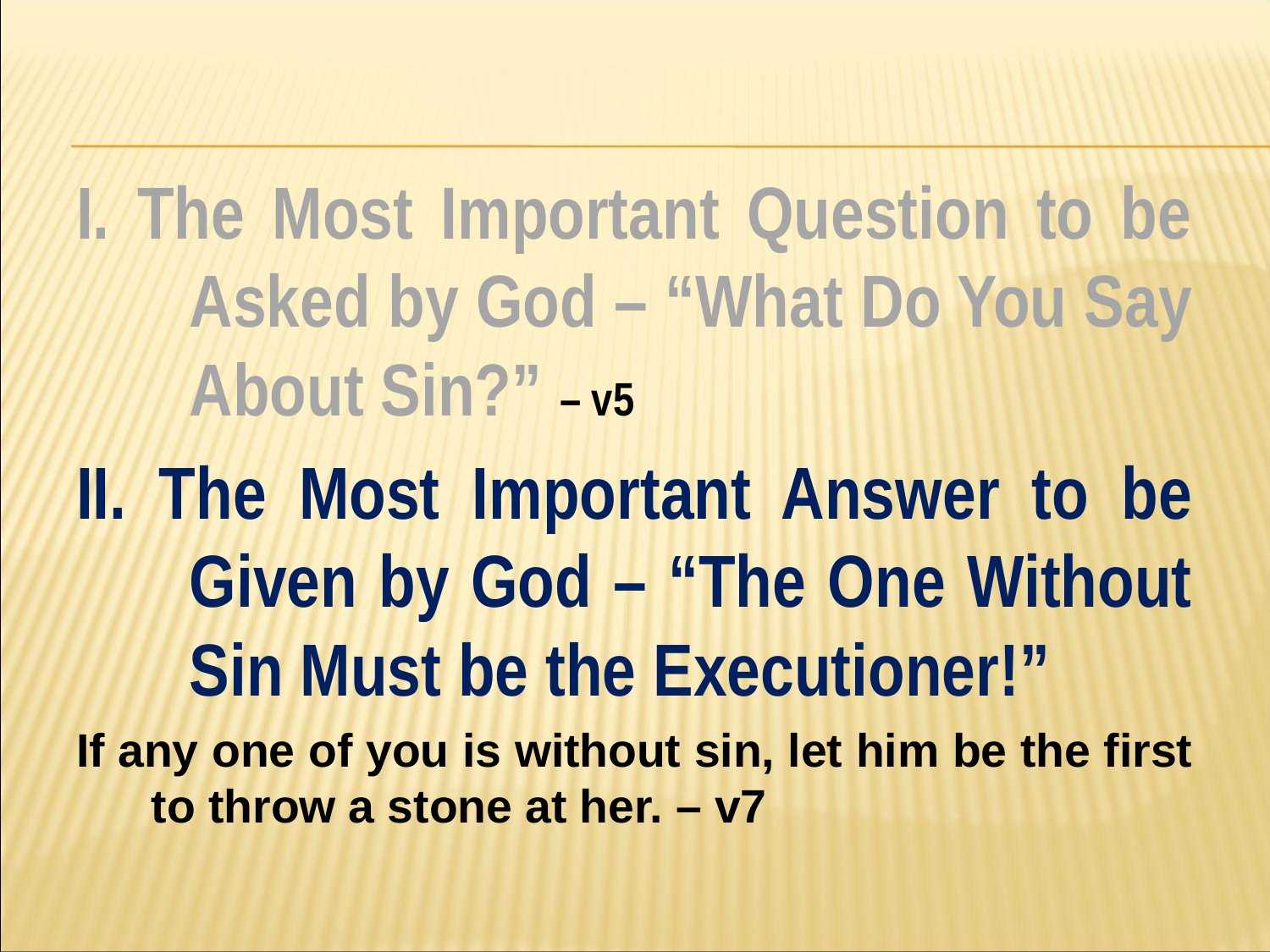

#
I. The Most Important Question to be Asked by God – “What Do You Say About Sin?” – v5
II. The Most Important Answer to be Given by God – “The One Without Sin Must be the Executioner!”
If any one of you is without sin, let him be the first to throw a stone at her. – v7